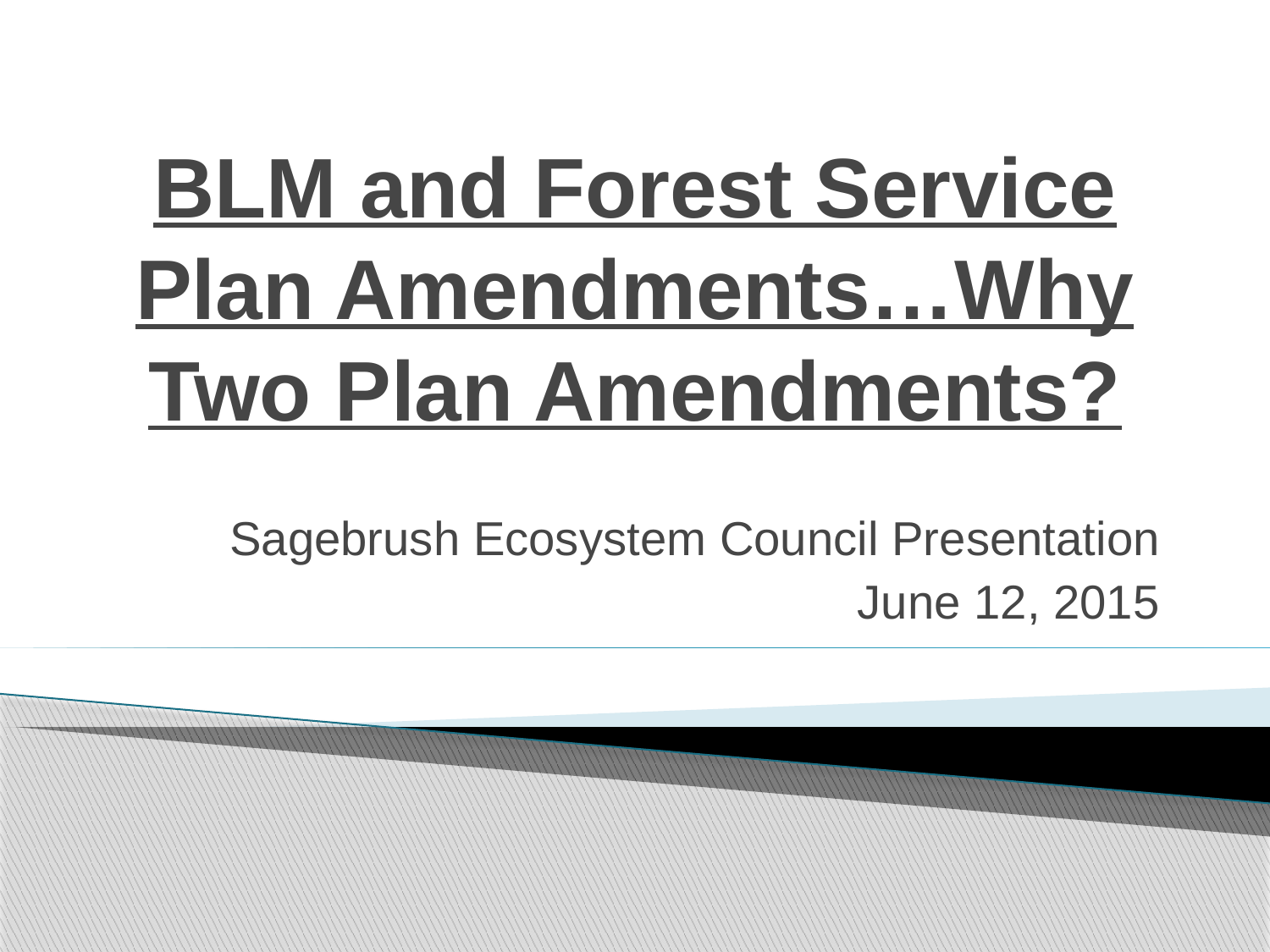

# BLM and Forest Service Plan Amendments…Why Two Plan Amendments?
Sagebrush Ecosystem Council Presentation
June 12, 2015